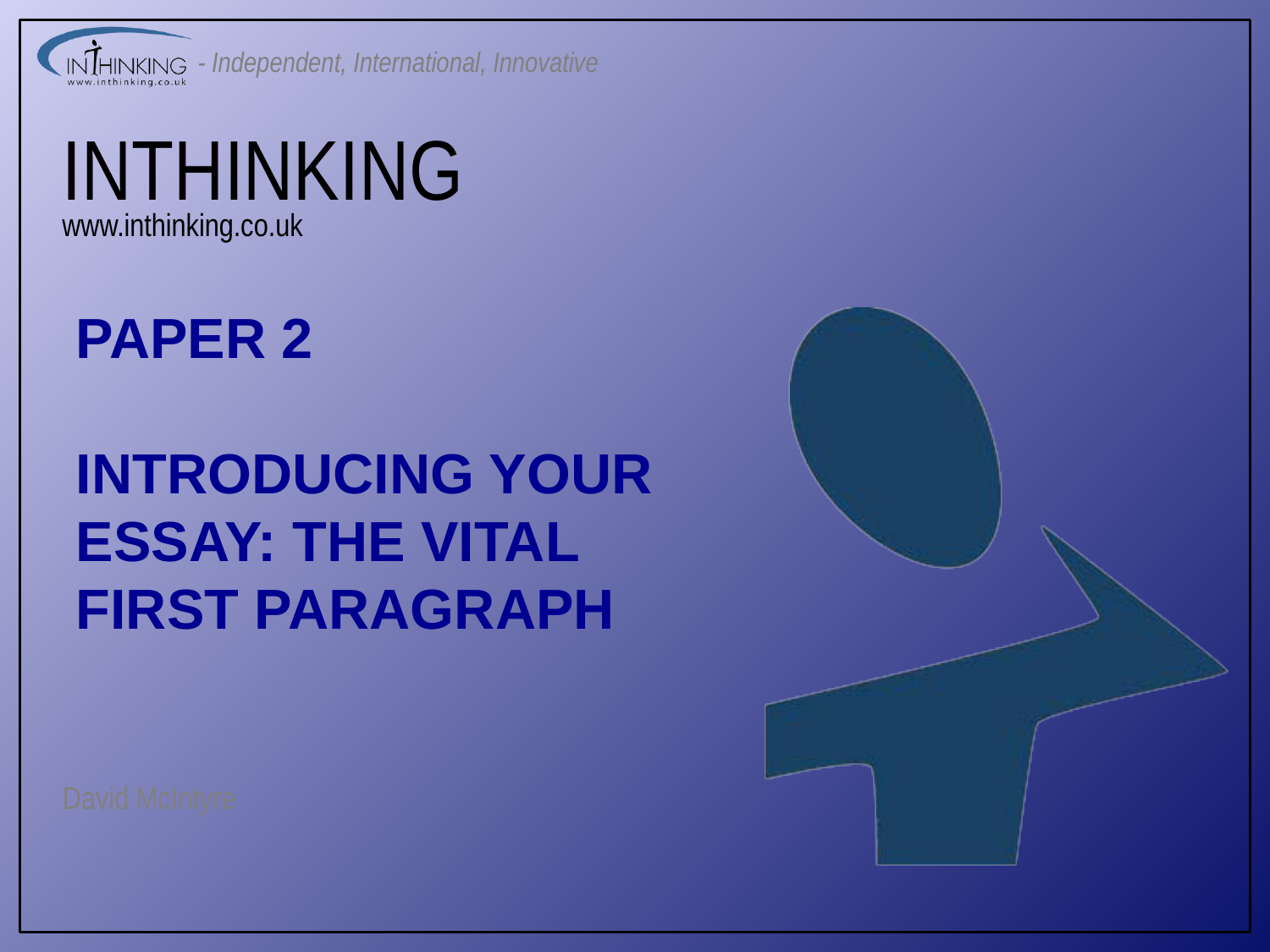

PAPER 2

INTRODUCING YOUR ESSAY: THE VITAL FIRST PARAGRAPH